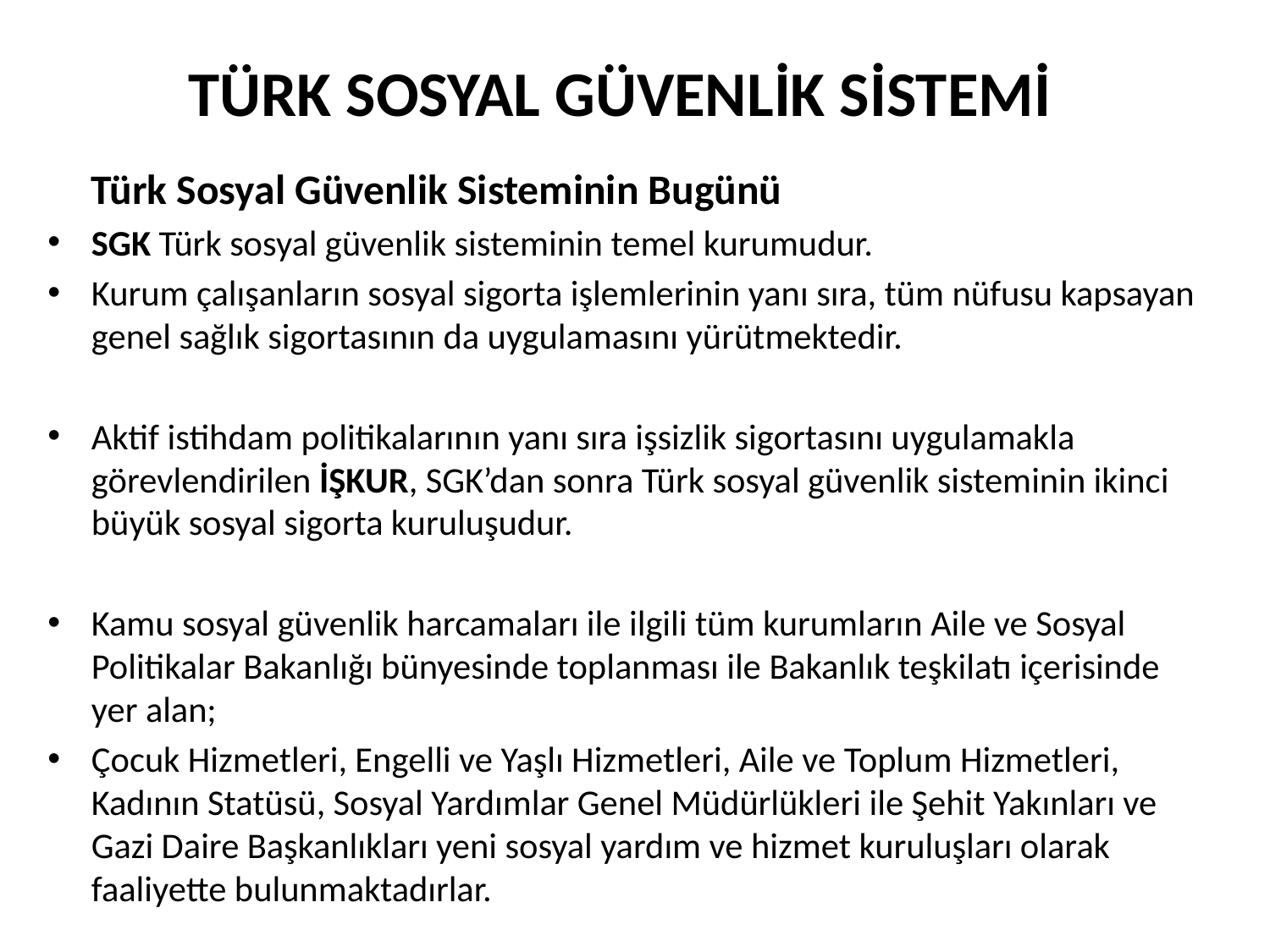

# TÜRK SOSYAL GÜVENLİK SİSTEMİ
	Türk Sosyal Güvenlik Sisteminin Bugünü
SGK Türk sosyal güvenlik sisteminin temel kurumudur.
Kurum çalışanların sosyal sigorta işlemlerinin yanı sıra, tüm nüfusu kapsayan genel sağlık sigortasının da uygulamasını yürütmektedir.

Aktif istihdam politikalarının yanı sıra işsizlik sigortasını uygulamakla görevlendirilen İŞKUR, SGK’dan sonra Türk sosyal güvenlik sisteminin ikinci büyük sosyal sigorta kuruluşudur.

Kamu sosyal güvenlik harcamaları ile ilgili tüm kurumların Aile ve Sosyal Politikalar Bakanlığı bünyesinde toplanması ile Bakanlık teşkilatı içerisinde yer alan;
Çocuk Hizmetleri, Engelli ve Yaşlı Hizmetleri, Aile ve Toplum Hizmetleri, Kadının Statüsü, Sosyal Yardımlar Genel Müdürlükleri ile Şehit Yakınları ve Gazi Daire Başkanlıkları yeni sosyal yardım ve hizmet kuruluşları olarak faaliyette bulunmaktadırlar.